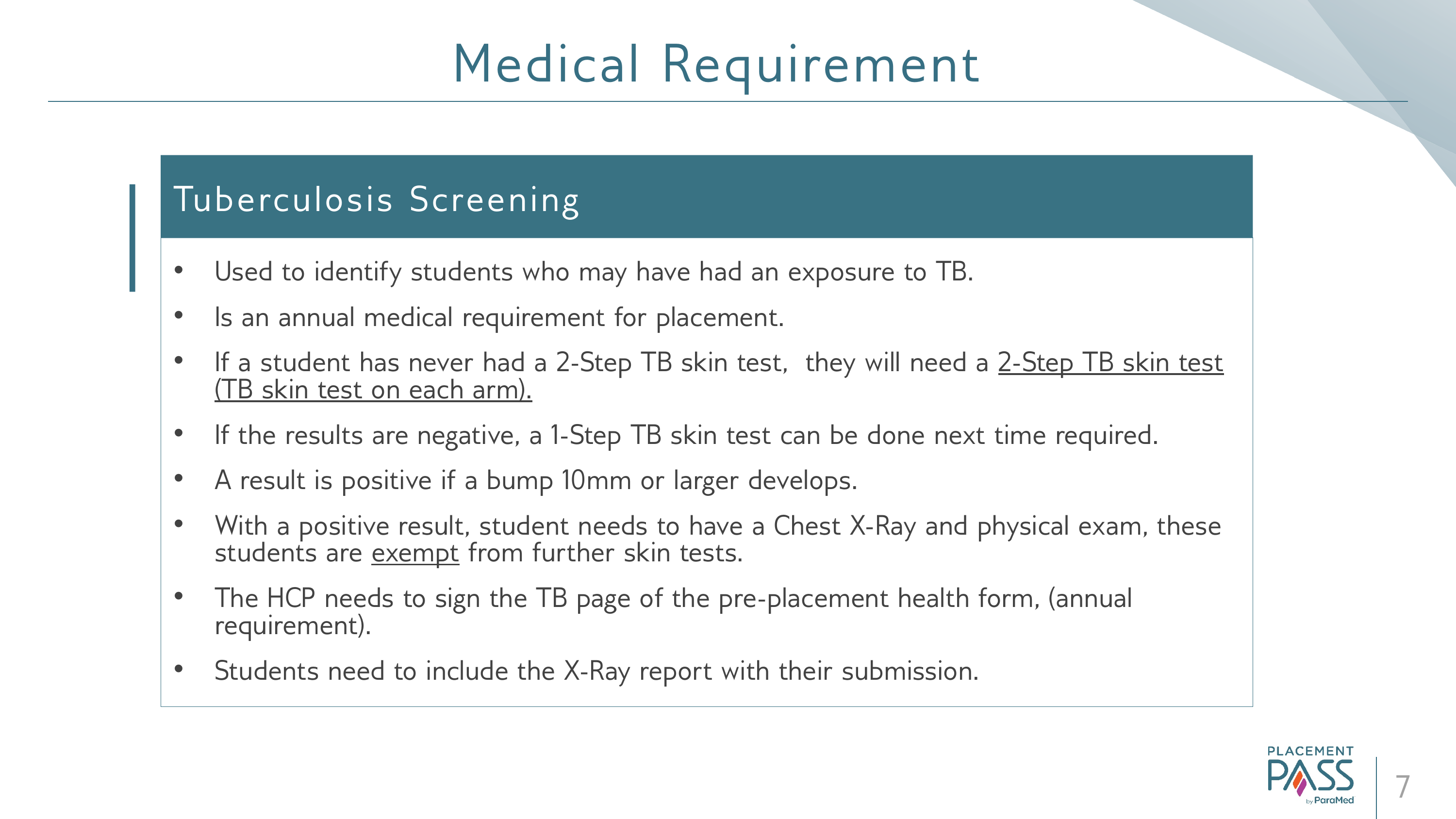

# Medical Requirement
Tuberculosis Screening
Used to identify students who may have had an exposure to TB.
Is an annual medical requirement for placement.
If a student has never had a 2-Step TB skin test,  they will need a 2-Step TB skin test (TB skin test on each arm).
If the results are negative, a 1-Step TB skin test can be done next time required.
A result is positive if a bump 10mm or larger develops.
With a positive result, student needs to have a Chest X-Ray and physical exam, these students are exempt from further skin tests.
The HCP needs to sign the TB page of the pre-placement health form, (annual requirement).
Students need to include the X-Ray report with their submission.
7